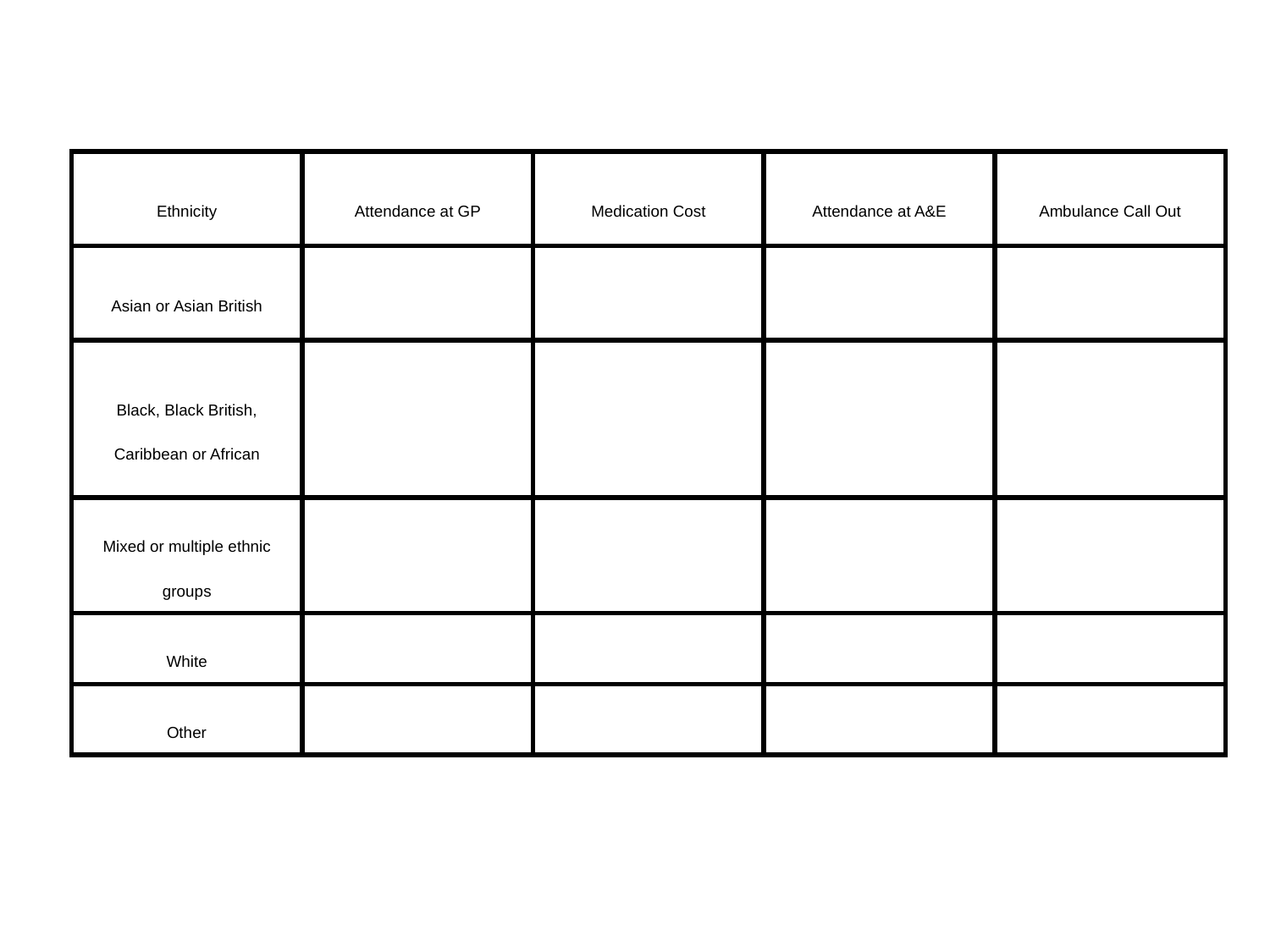

| Ethnicity | Attendance at GP | Medication Cost | Attendance at A&E | Ambulance Call Out |
| --- | --- | --- | --- | --- |
| Asian or Asian British |  |  |  |  |
| Black, Black British, Caribbean or African |  |  |  |  |
| Mixed or multiple ethnic groups |  |  |  |  |
| White |  |  |  |  |
| Other |  |  |  |  |